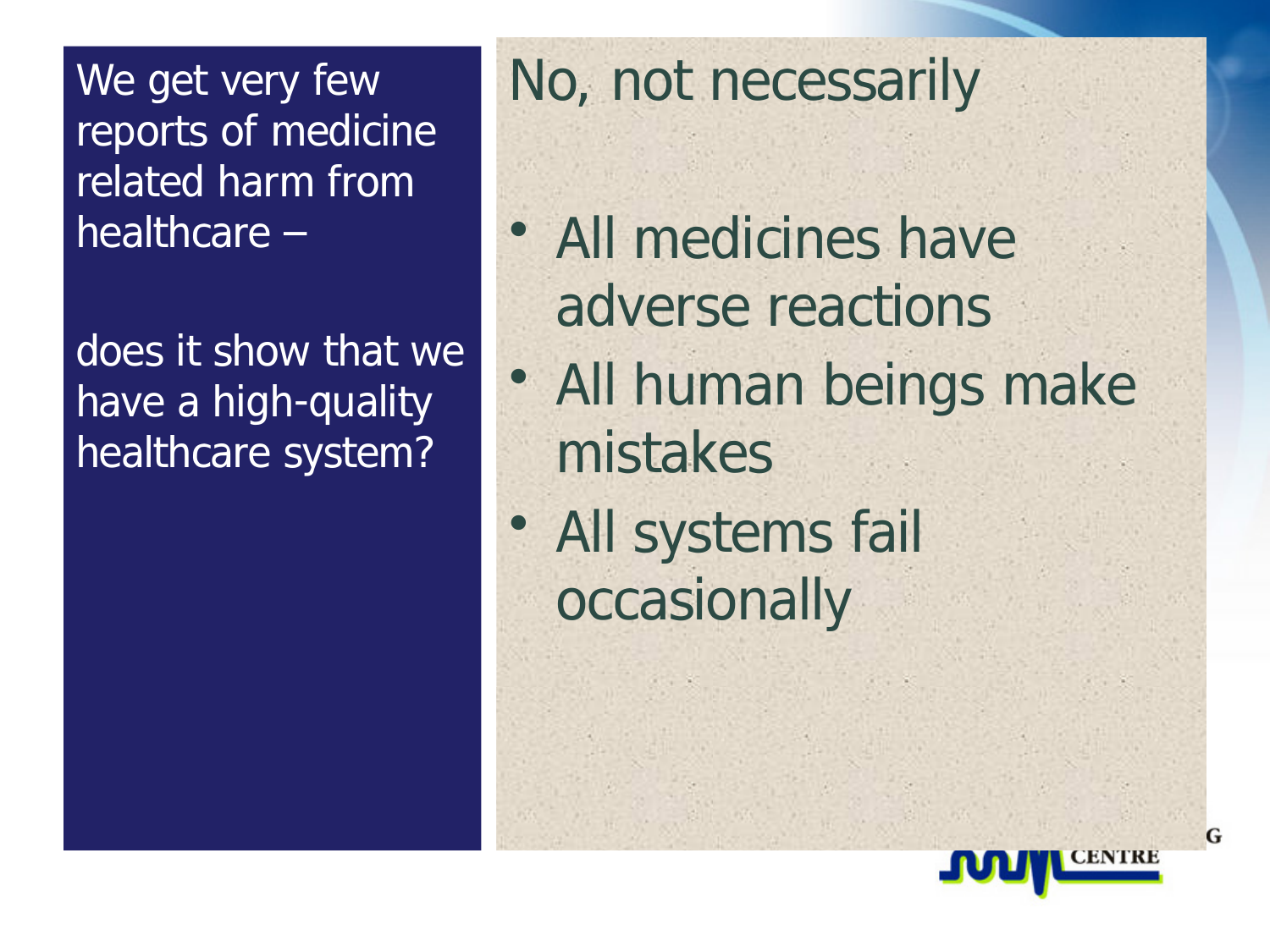

#
No, not necessarily

All medicines have adverse reactions
All human beings make mistakes
All systems fail occasionally
We get very few reports of medicine related harm from healthcare –

does it show that we have a high-quality healthcare system?